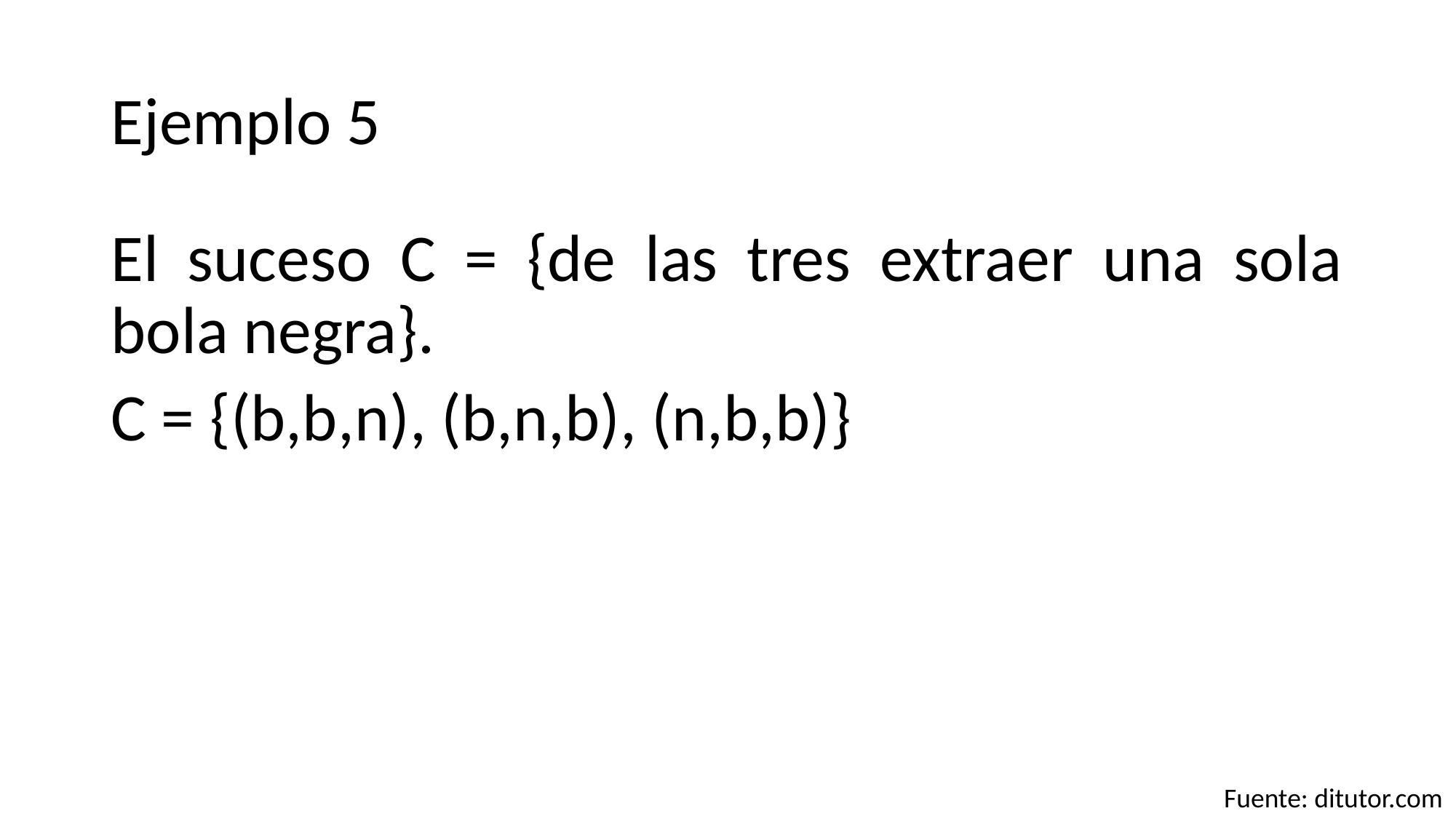

# Ejemplo 5
El suceso C = {de las tres extraer una sola bola negra}.
C = {(b,b,n), (b,n,b), (n,b,b)}

Fuente: ditutor.com